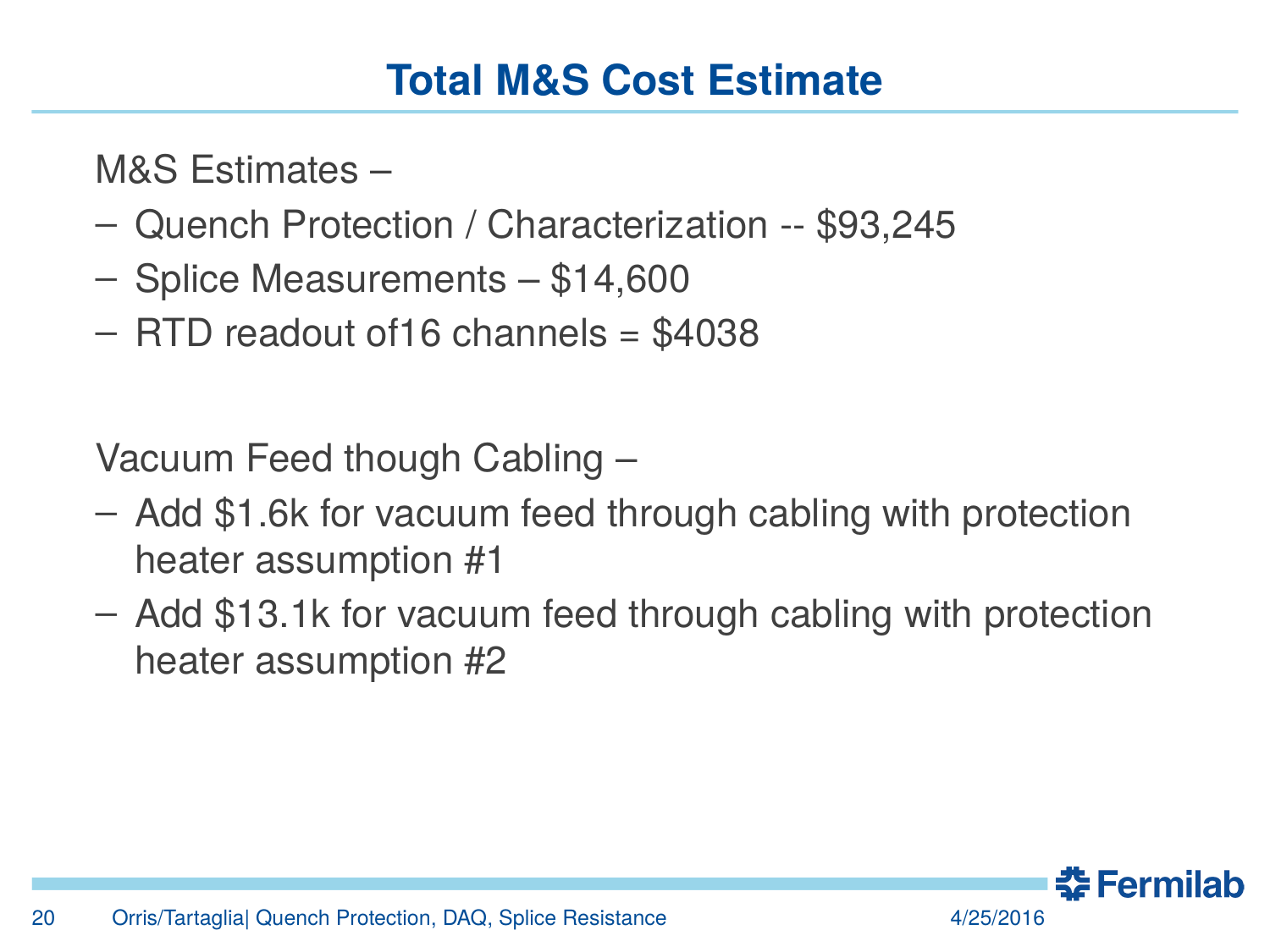

# Total M&S Cost Estimate
M&S Estimates –
Quench Protection / Characterization -- $93,245
Splice Measurements – $14,600
RTD readout of16 channels = $4038

Vacuum Feed though Cabling –
Add $1.6k for vacuum feed through cabling with protection heater assumption #1
Add $13.1k for vacuum feed through cabling with protection heater assumption #2

20
Orris/Tartaglia| Quench Protection, DAQ, Splice Resistance
4/25/2016